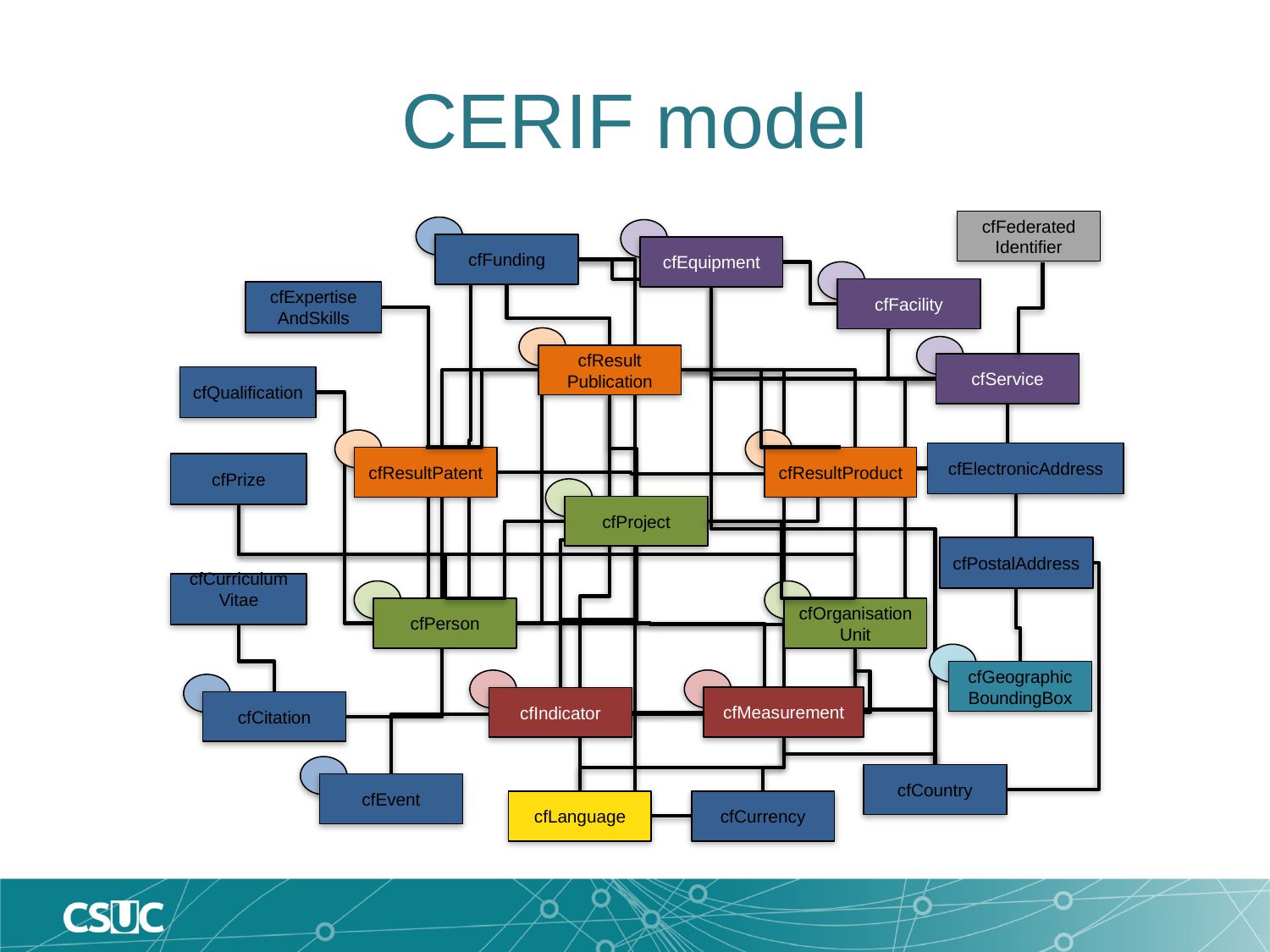

# CERIF model

cfFederated Identifier

cfFunding

cfEquipment

cfFacility
cfExpertise
AndSkills

cfService
cfQualification
cfElectronicAddress
cfPrize
cfPostalAddress
cfCurriculum
Vitae

cfGeographic
BoundingBox

cfCitation

cfEvent
cfCountry
cfLanguage
cfCurrency

cfResult
Publication

cfResultPatent

cfResultProduct

cfProject

cfPerson

cfOrganisation
Unit

cfMeasurement

cfIndicator